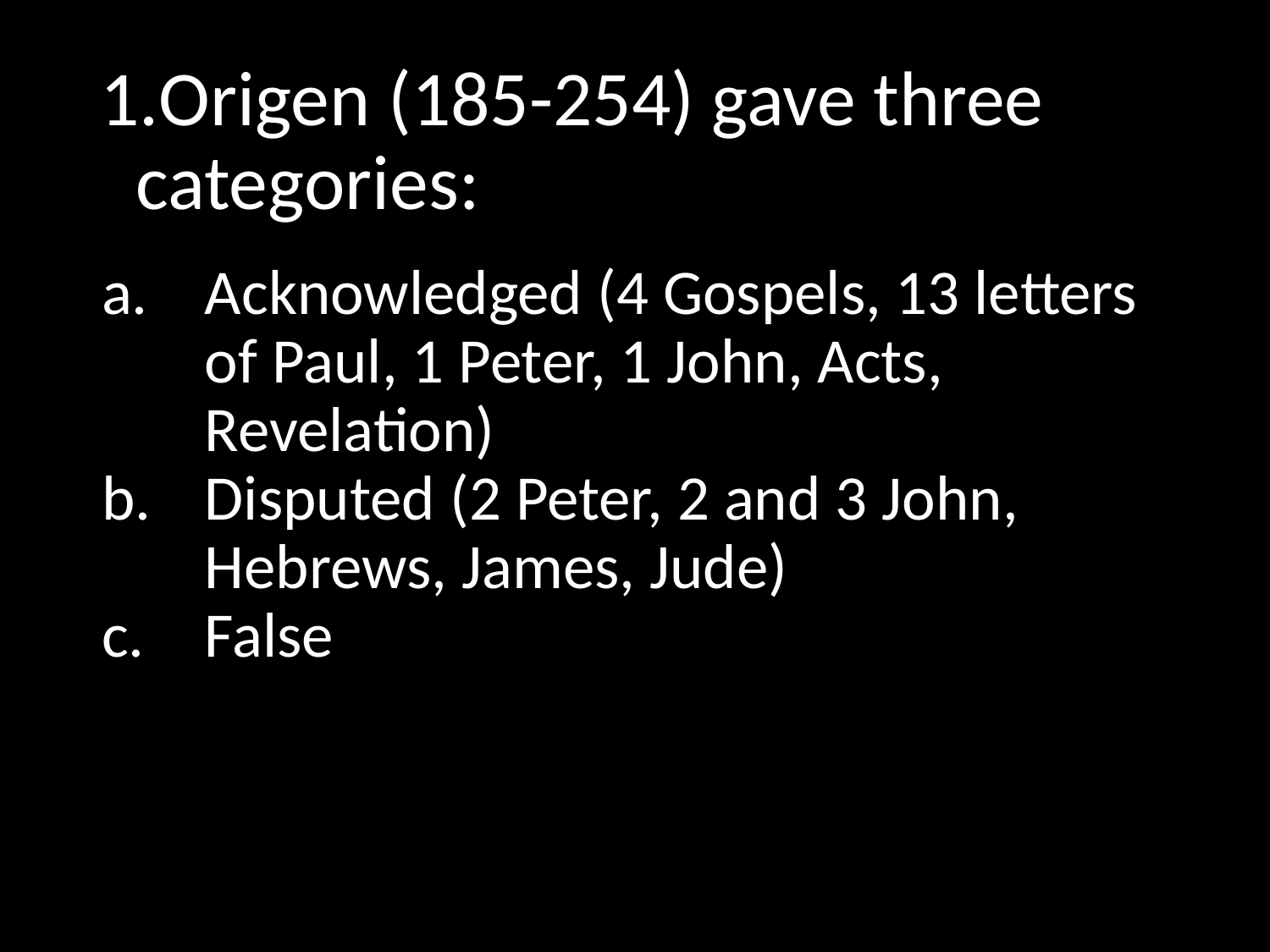

# Origen (185-254) gave three categories:
Acknowledged (4 Gospels, 13 letters of Paul, 1 Peter, 1 John, Acts, Revelation)
Disputed (2 Peter, 2 and 3 John, Hebrews, James, Jude)
False